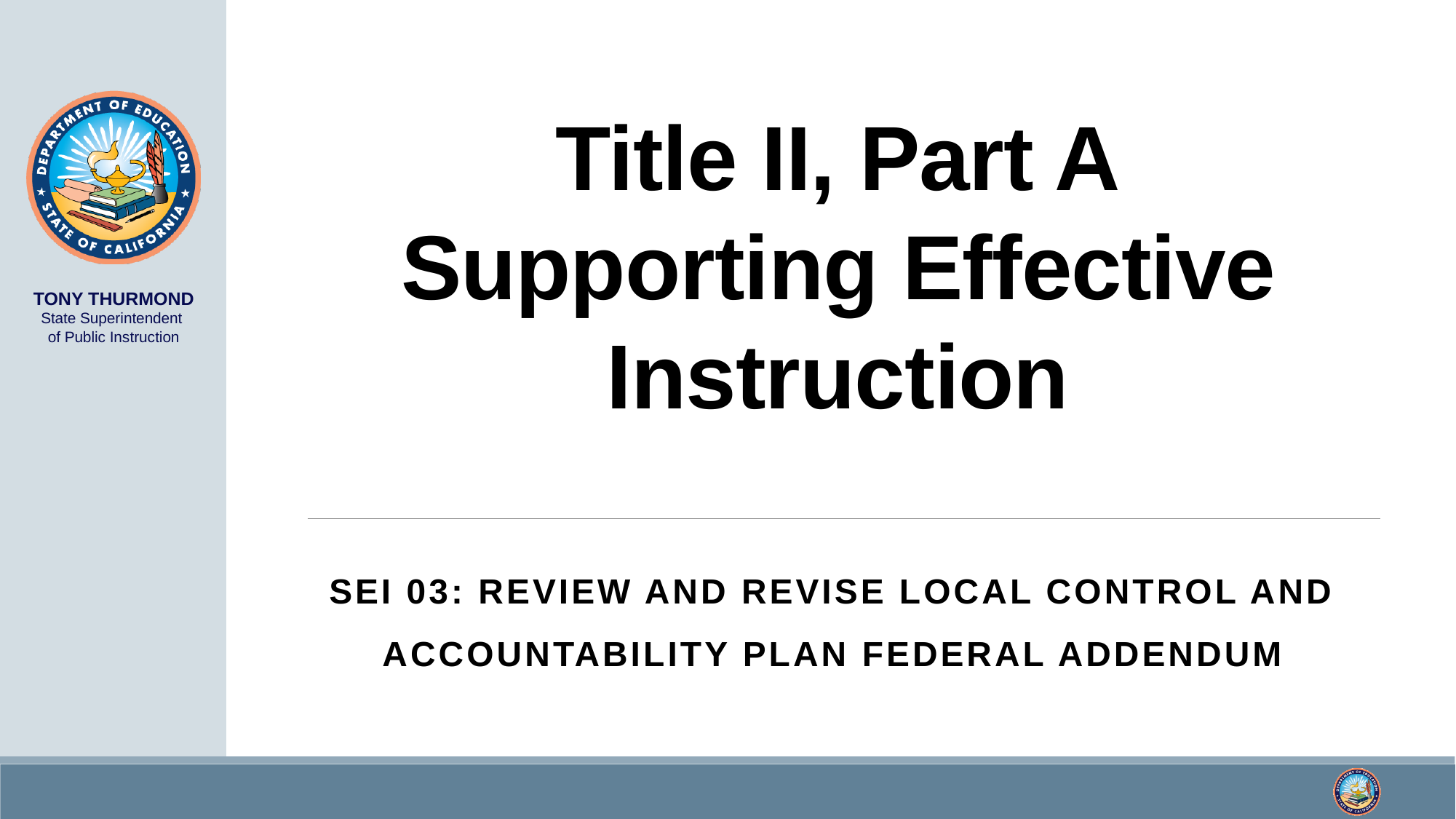

# Title II, Part A Supporting Effective Instruction
SEI 03: Review and revise local control and accountability plan federal addendum